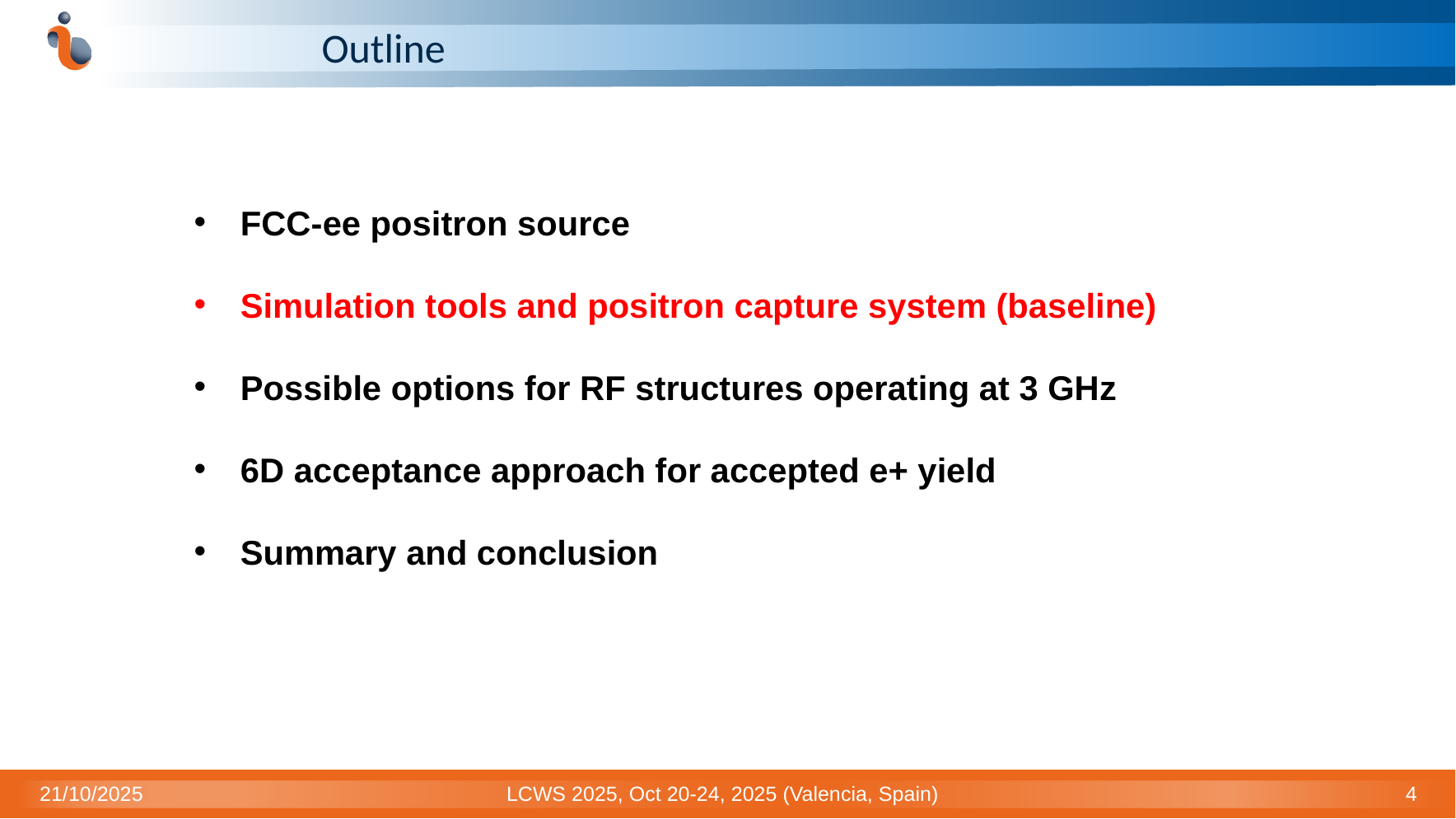

# Outline
FCC-ee positron source

Simulation tools and positron capture system (baseline)

Possible options for RF structures operating at 3 GHz

6D acceptance approach for accepted e+ yield

Summary and conclusion
21/10/2025
LCWS 2025, Oct 20-24, 2025 (Valencia, Spain)
4